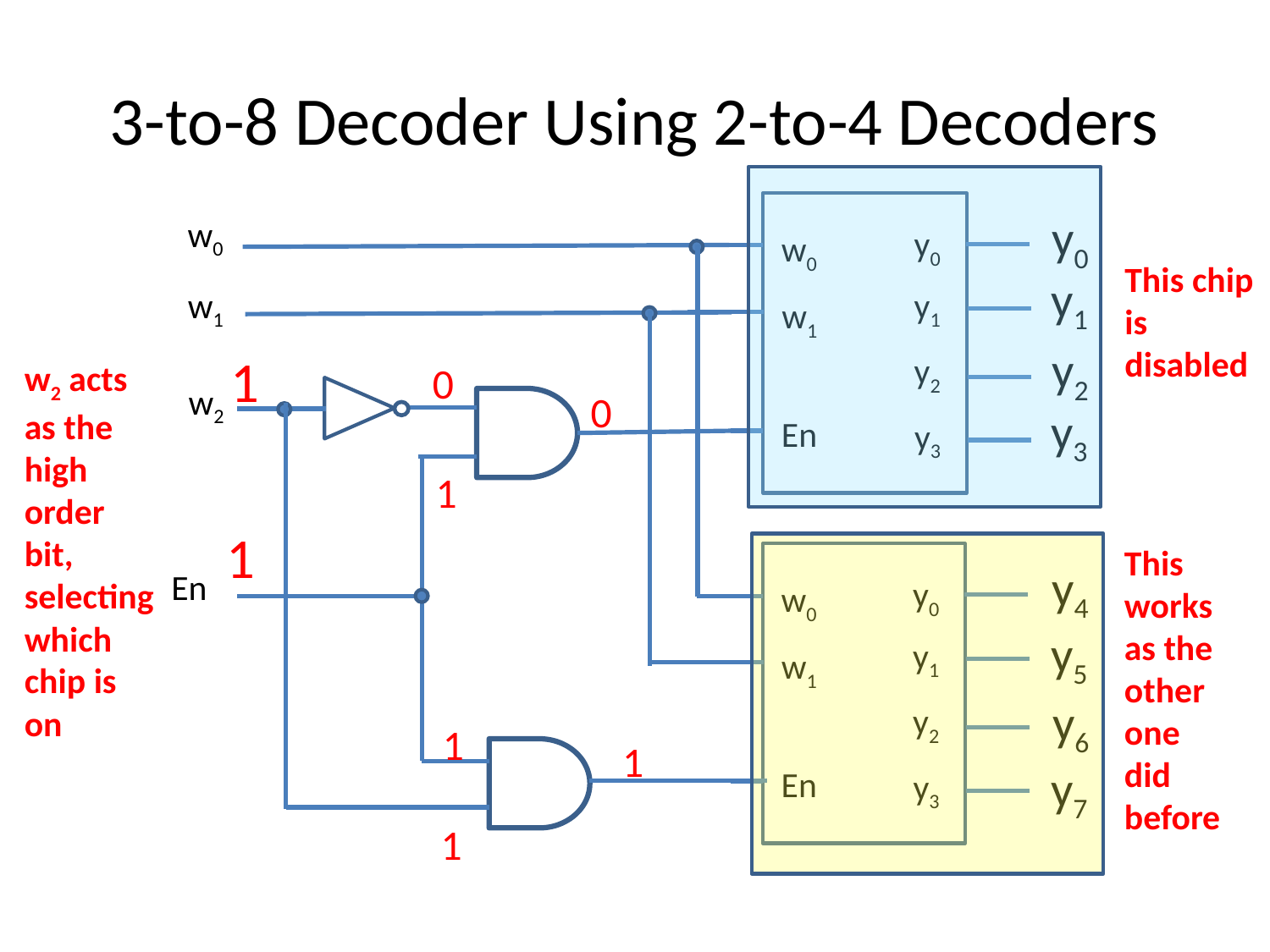

# 3-to-8 Decoder Using 2-to-4 Decoders

y0
w0
w1
y3
y1
y2
En
w0

w1

w2

y0
w0
w1
y3
y1
y2
En
En

y0
This chip is disabled
y1
y2
1

w2 acts as the high order bit, selecting which chip is on
0

0

y3
1

1

This works as the other one did before
y4
y5
y6
1

1

y7
1